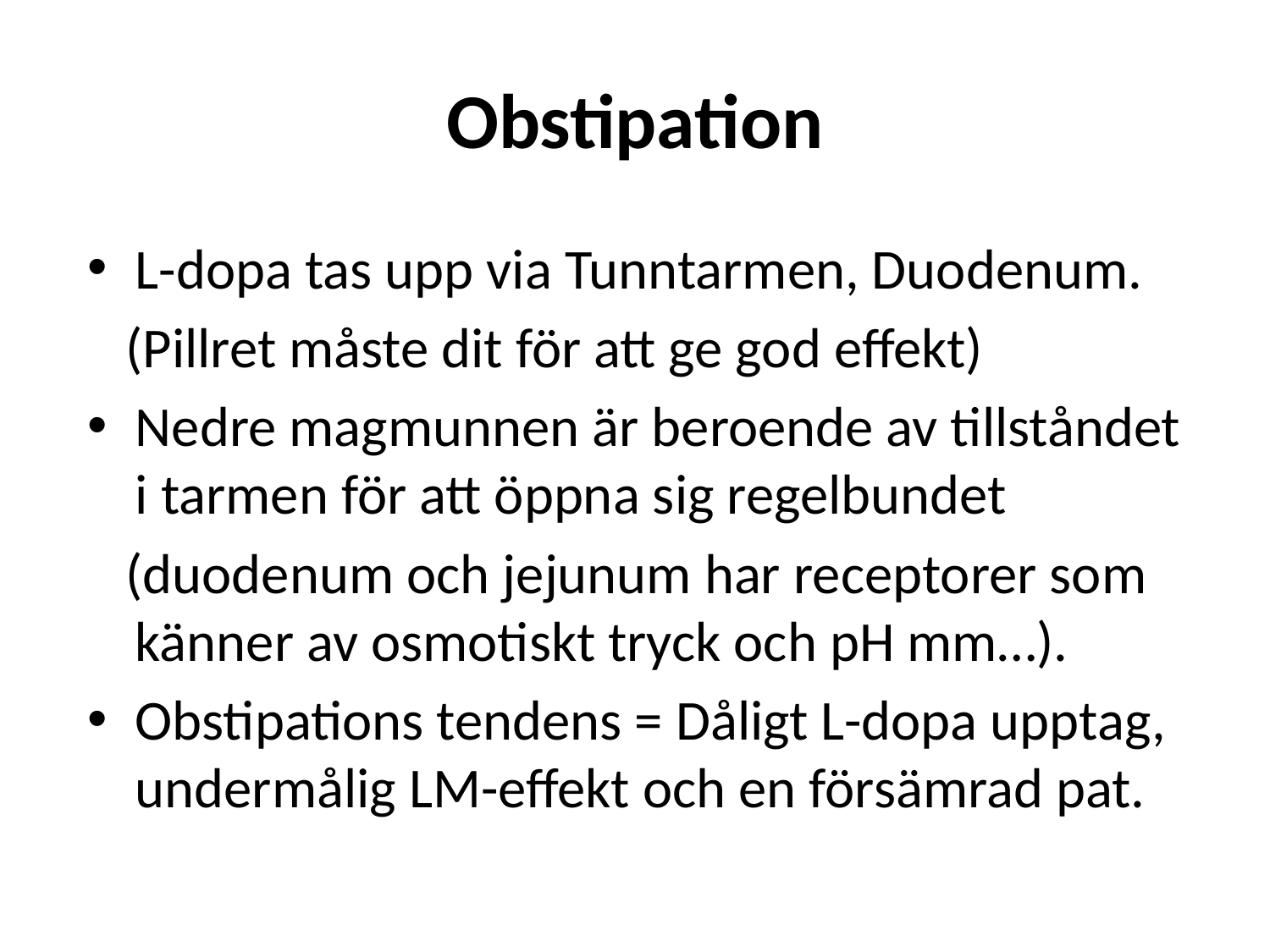

# Obstipation
L-dopa tas upp via Tunntarmen, Duodenum.
   (Pillret måste dit för att ge god effekt)
Nedre magmunnen är beroende av tillståndet i tarmen för att öppna sig regelbundet
   (duodenum och jejunum har receptorer som känner av osmotiskt tryck och pH mm…).
Obstipations tendens = Dåligt L-dopa upptag, undermålig LM-effekt och en försämrad pat.